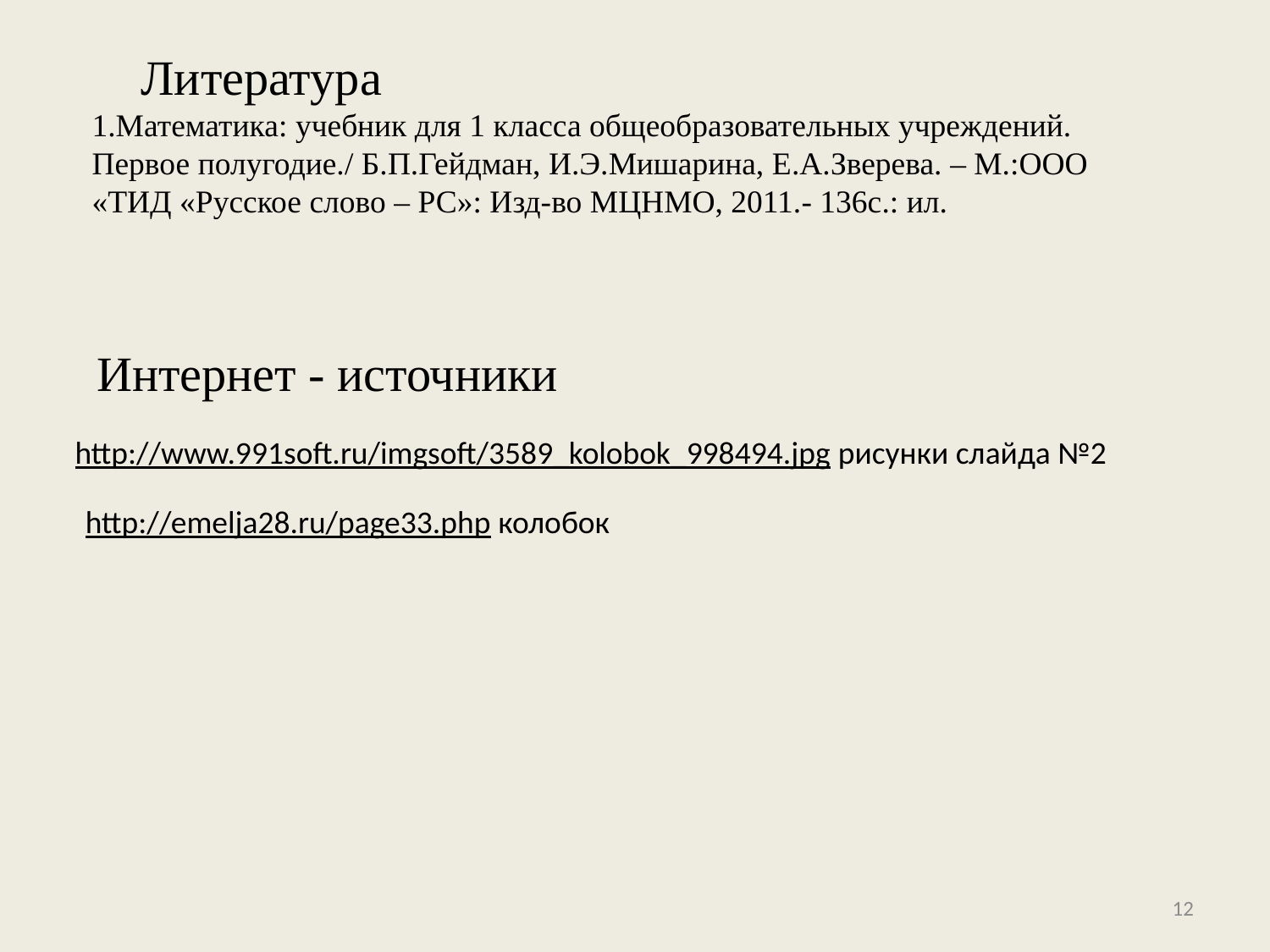

Литература
1.Математика: учебник для 1 класса общеобразовательных учреждений. Первое полугодие./ Б.П.Гейдман, И.Э.Мишарина, Е.А.Зверева. – М.:ООО «ТИД «Русское слово – РС»: Изд-во МЦНМО, 2011.- 136с.: ил.

# Интернет - источники
http://www.991soft.ru/imgsoft/3589_kolobok_998494.jpg рисунки слайда №2
http://emelja28.ru/page33.php колобок
12